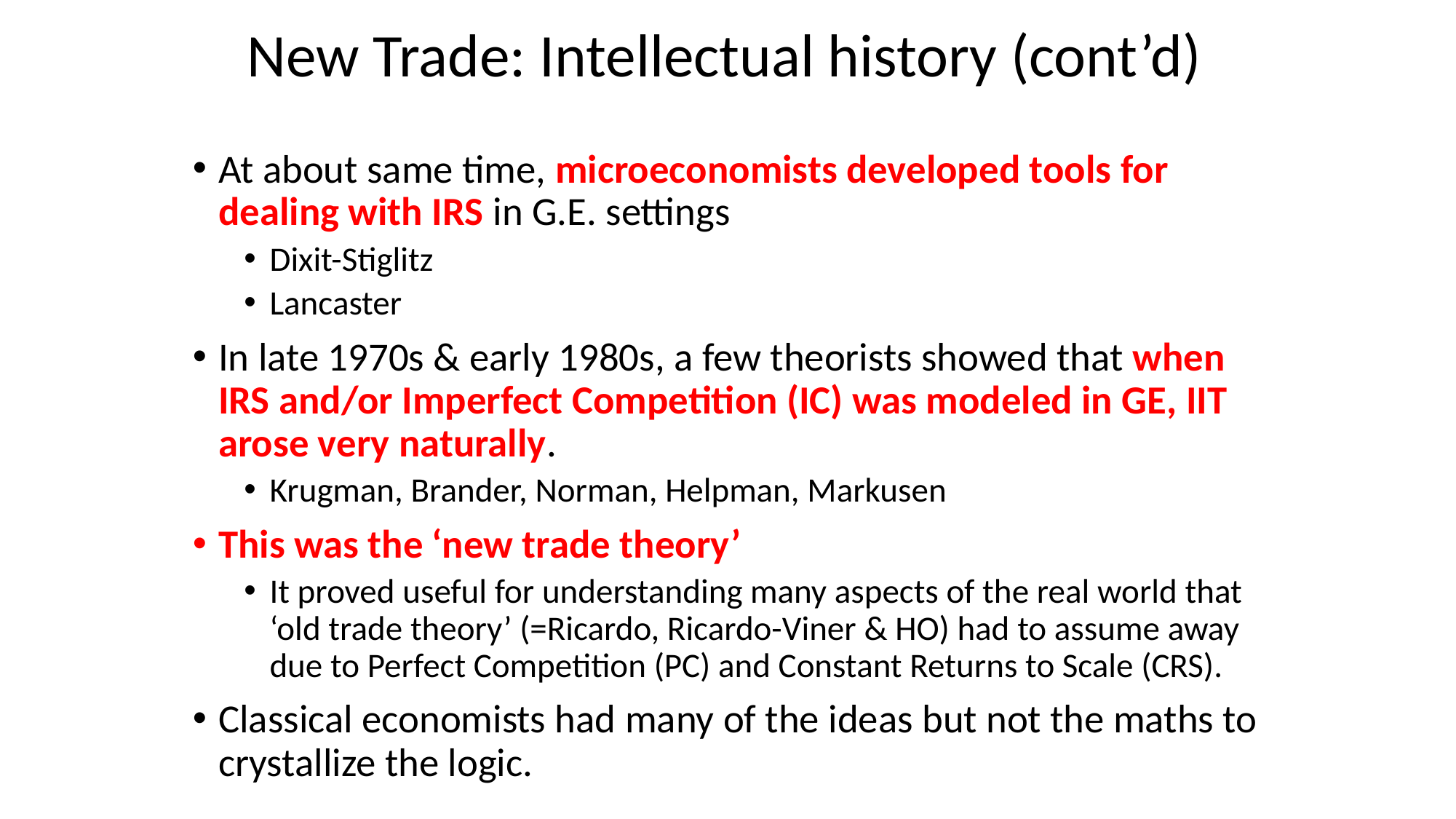

# New Trade: Intellectual history (cont’d)
At about same time, microeconomists developed tools for dealing with IRS in G.E. settings
Dixit-Stiglitz
Lancaster
In late 1970s & early 1980s, a few theorists showed that when IRS and/or Imperfect Competition (IC) was modeled in GE, IIT arose very naturally.
Krugman, Brander, Norman, Helpman, Markusen
This was the ‘new trade theory’
It proved useful for understanding many aspects of the real world that ‘old trade theory’ (=Ricardo, Ricardo-Viner & HO) had to assume away due to Perfect Competition (PC) and Constant Returns to Scale (CRS).
Classical economists had many of the ideas but not the maths to crystallize the logic.